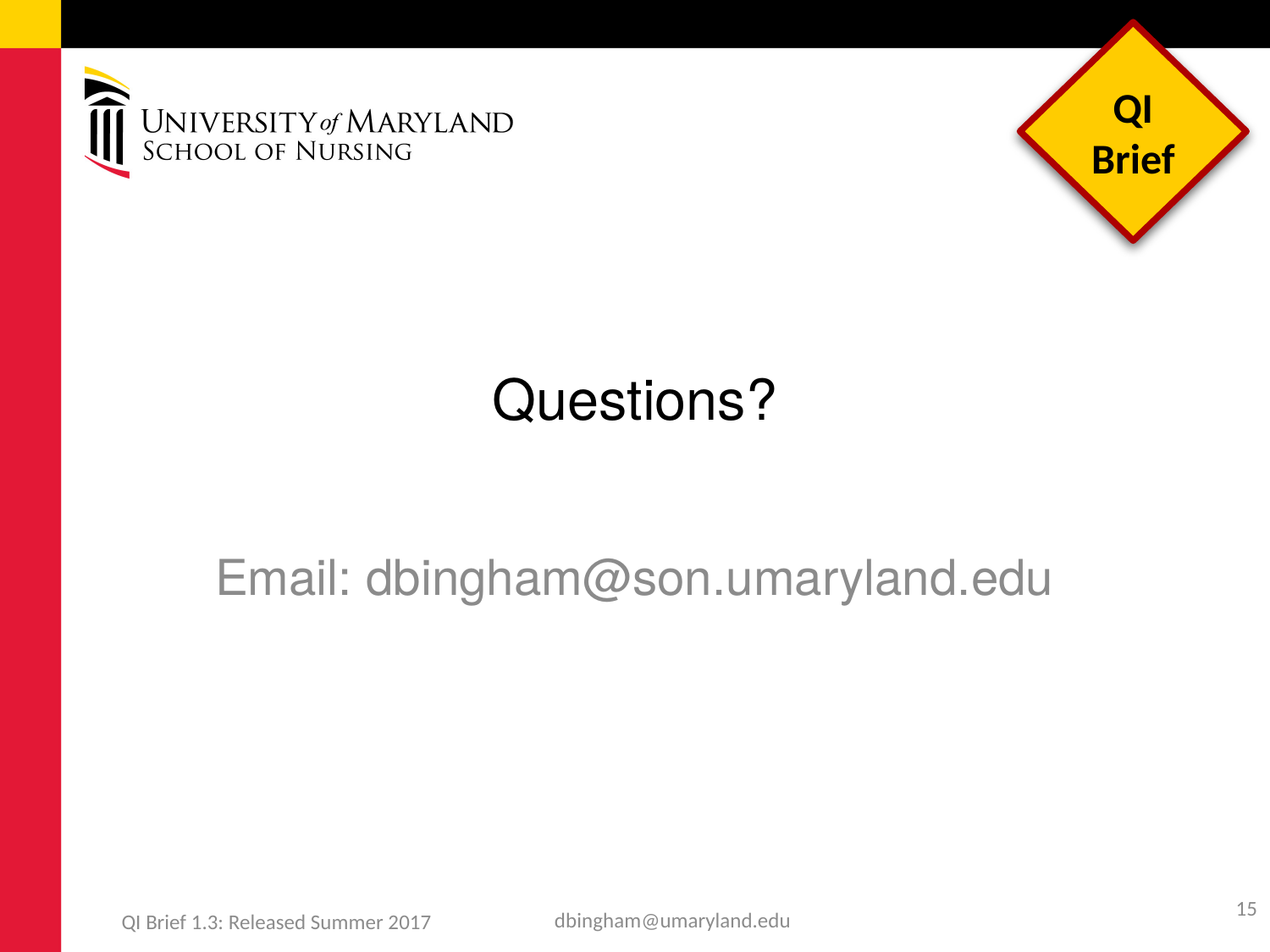

# Questions?
Email: dbingham@son.umaryland.edu
15
dbingham@umaryland.edu
QI Brief 1.3: Released Summer 2017